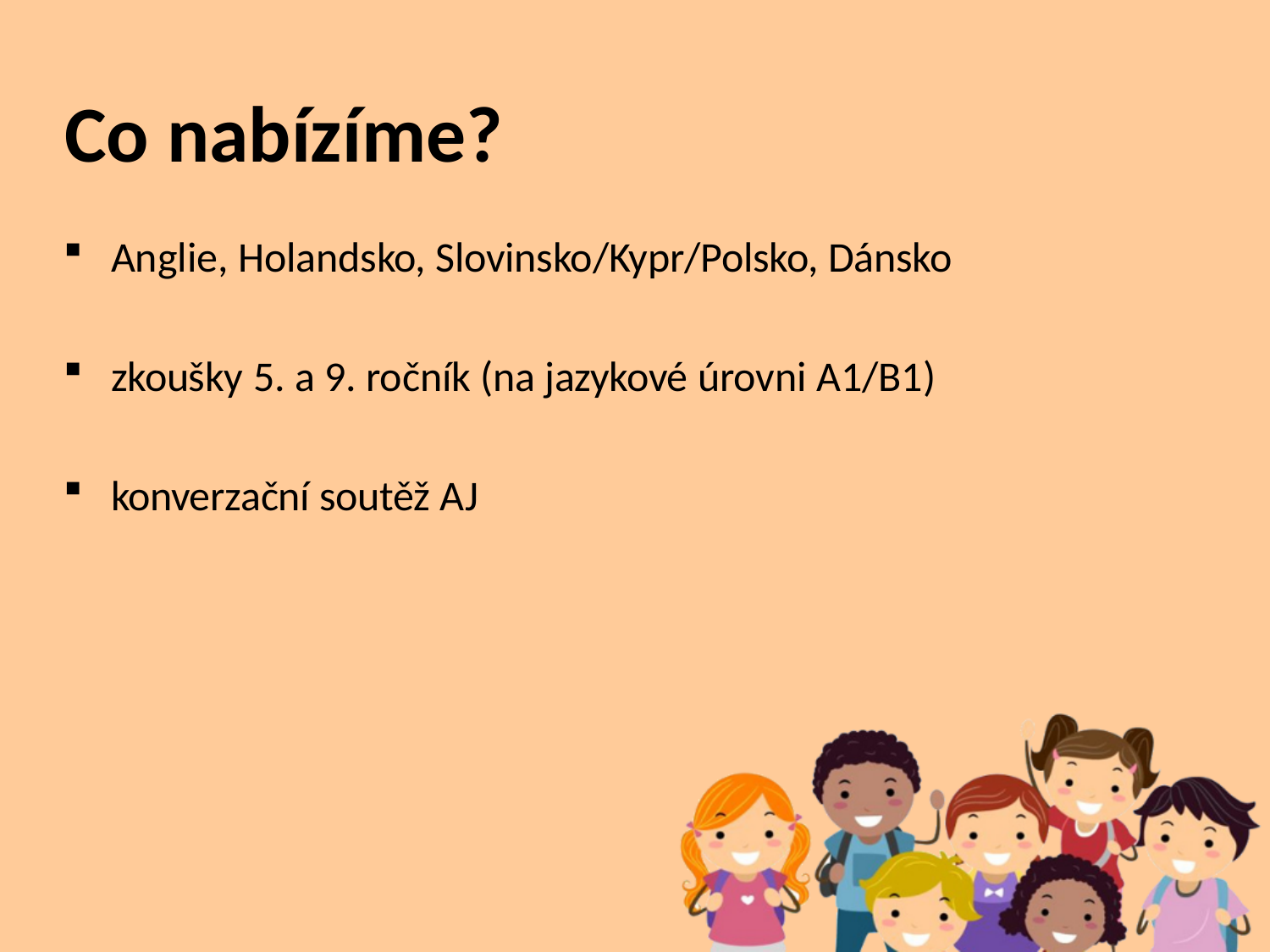

Co nabízíme?

Anglie, Holandsko, Slovinsko/Kypr/Polsko, Dánsko
zkoušky 5. a 9. ročník (na jazykové úrovni A1/B1)
konverzační soutěž AJ